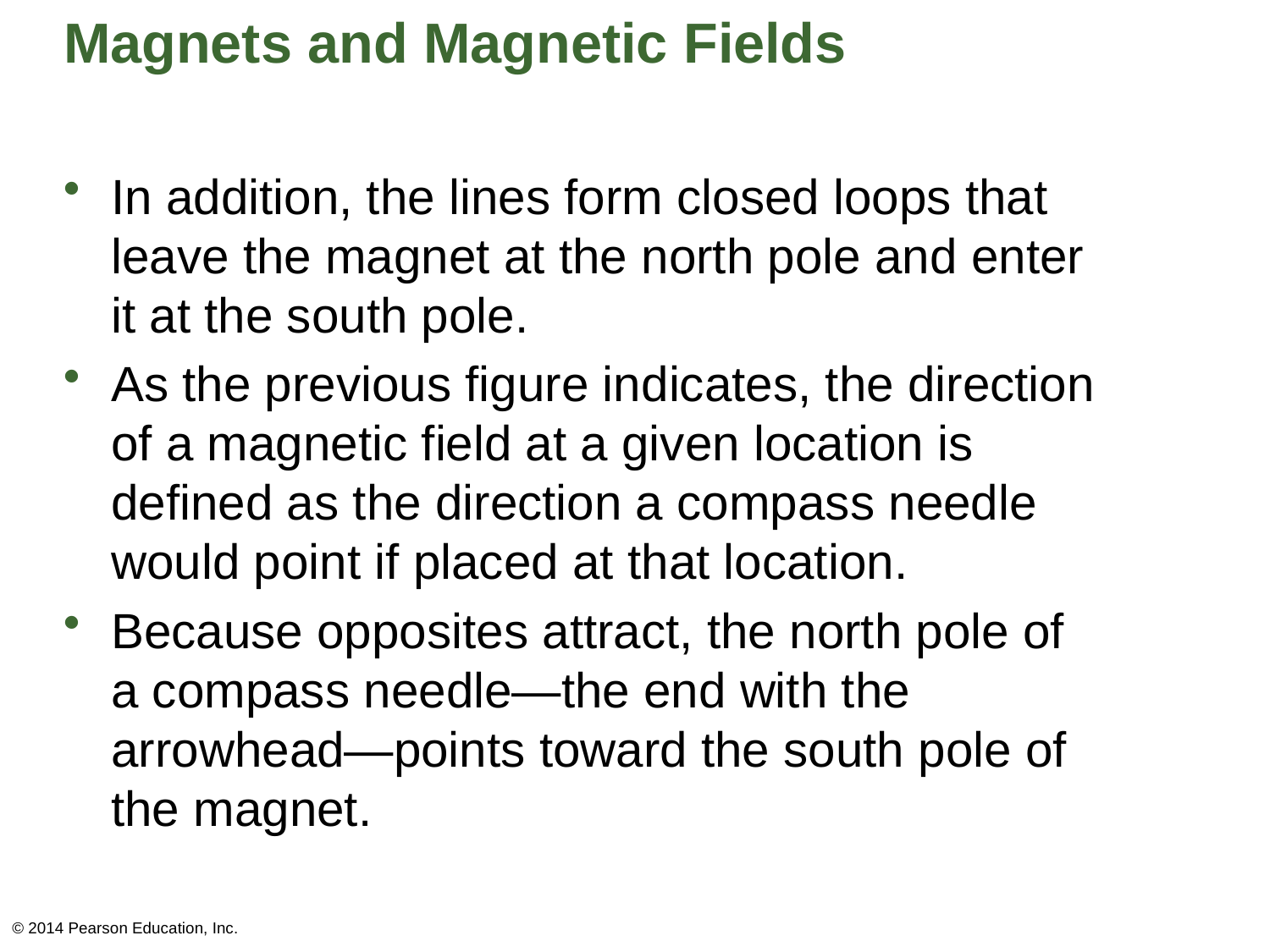

# Magnets and Magnetic Fields
In addition, the lines form closed loops that leave the magnet at the north pole and enter it at the south pole.
As the previous figure indicates, the direction of a magnetic field at a given location is defined as the direction a compass needle would point if placed at that location.
Because opposites attract, the north pole of a compass needle—the end with the arrowhead—points toward the south pole of the magnet.
© 2014 Pearson Education, Inc.